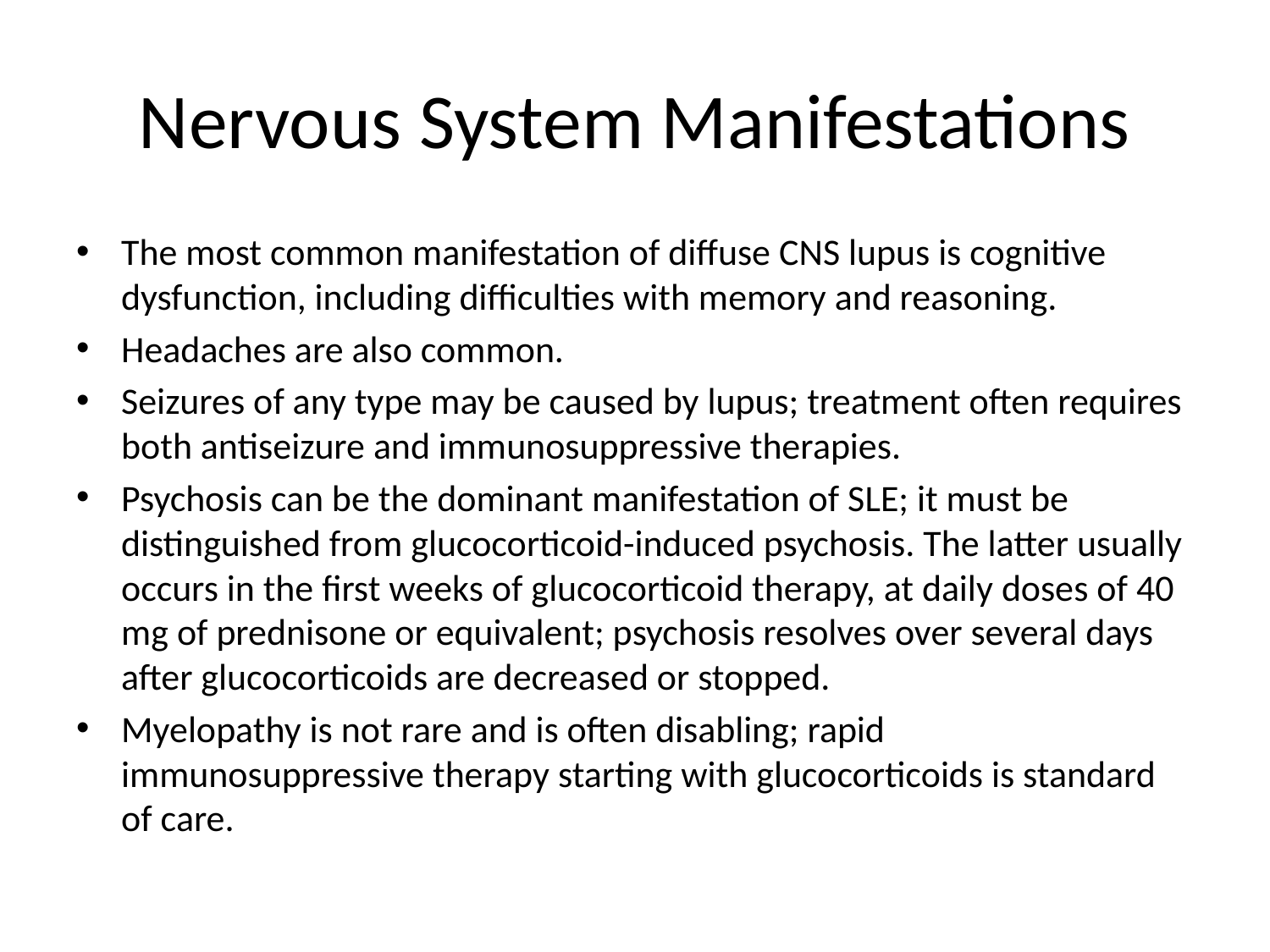

# Nervous System Manifestations
The most common manifestation of diffuse CNS lupus is cognitive dysfunction, including difficulties with memory and reasoning.
Headaches are also common.
Seizures of any type may be caused by lupus; treatment often requires both antiseizure and immunosuppressive therapies.
Psychosis can be the dominant manifestation of SLE; it must be distinguished from glucocorticoid-induced psychosis. The latter usually occurs in the first weeks of glucocorticoid therapy, at daily doses of 40 mg of prednisone or equivalent; psychosis resolves over several days after glucocorticoids are decreased or stopped.
Myelopathy is not rare and is often disabling; rapid immunosuppressive therapy starting with glucocorticoids is standard of care.